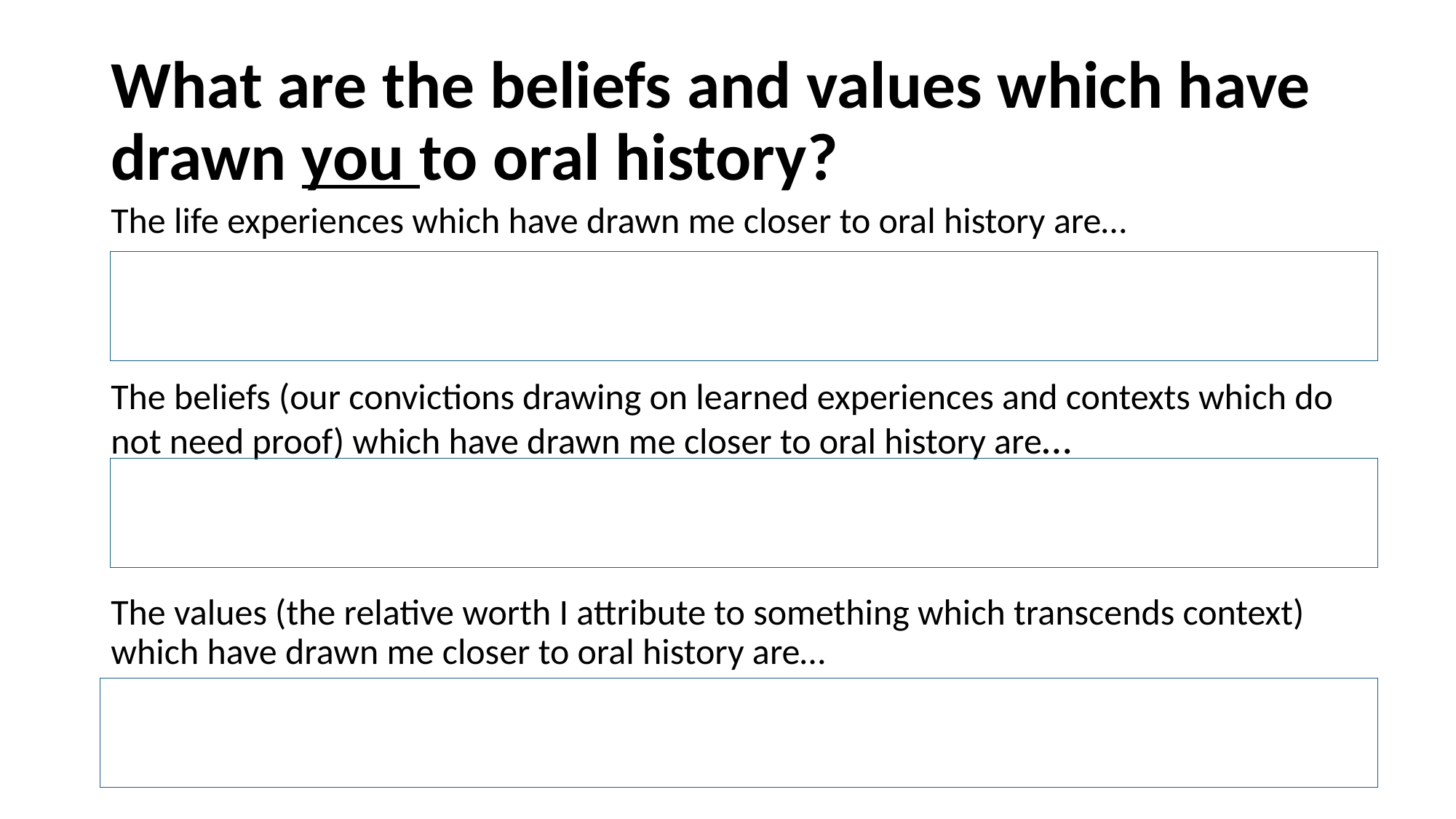

# What are the beliefs and values which have drawn you to oral history?
The life experiences which have drawn me closer to oral history are…

The beliefs (our convictions drawing on learned experiences and contexts which do not need proof) which have drawn me closer to oral history are…

The values (the relative worth I attribute to something which transcends context) which have drawn me closer to oral history are…